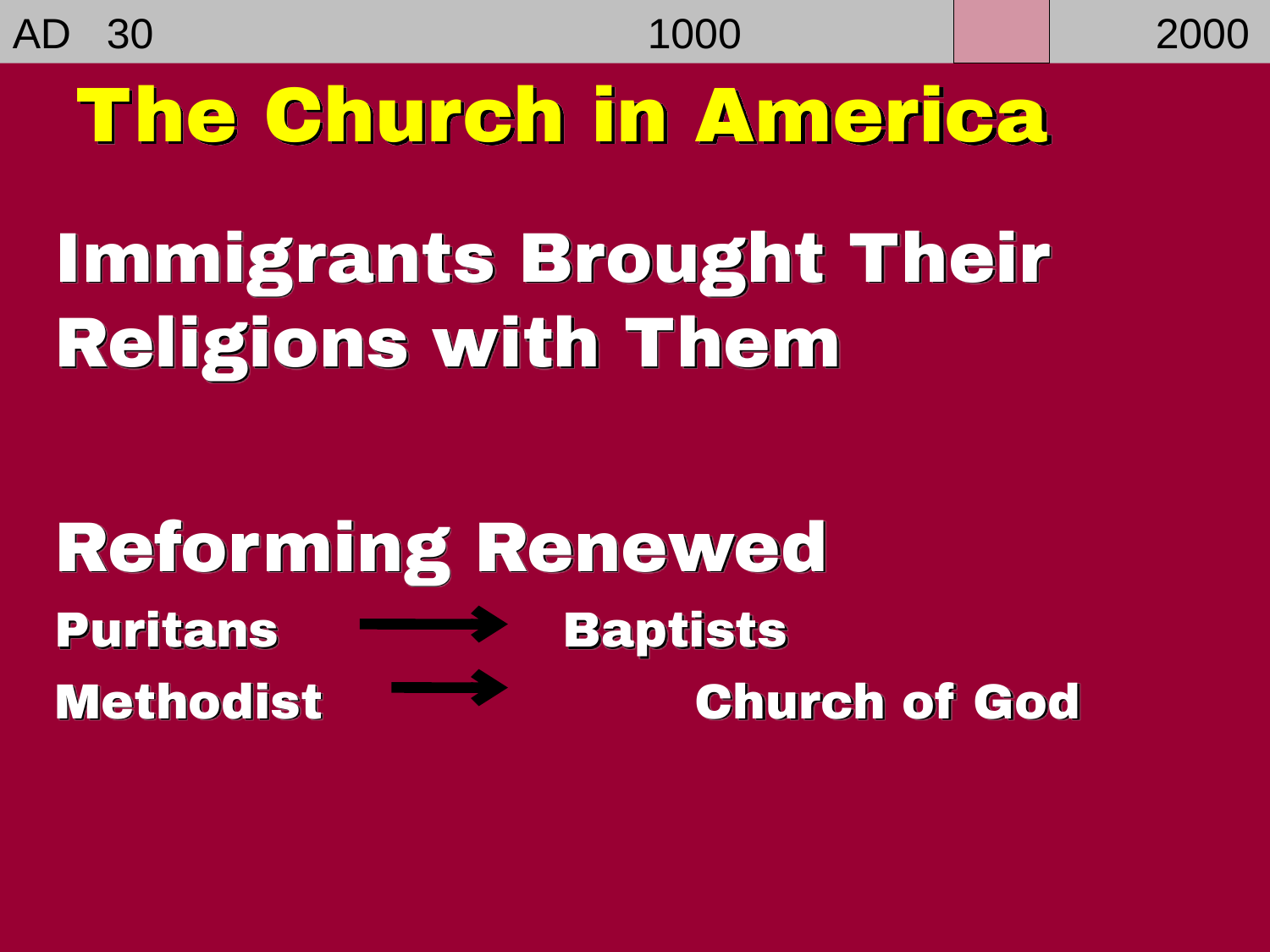

AD   30				1000				2000

The Church in America
Immigrants Brought Their Religions with Them

Reforming Renewed
Puritans 			Baptists
Methodist		        Church of God